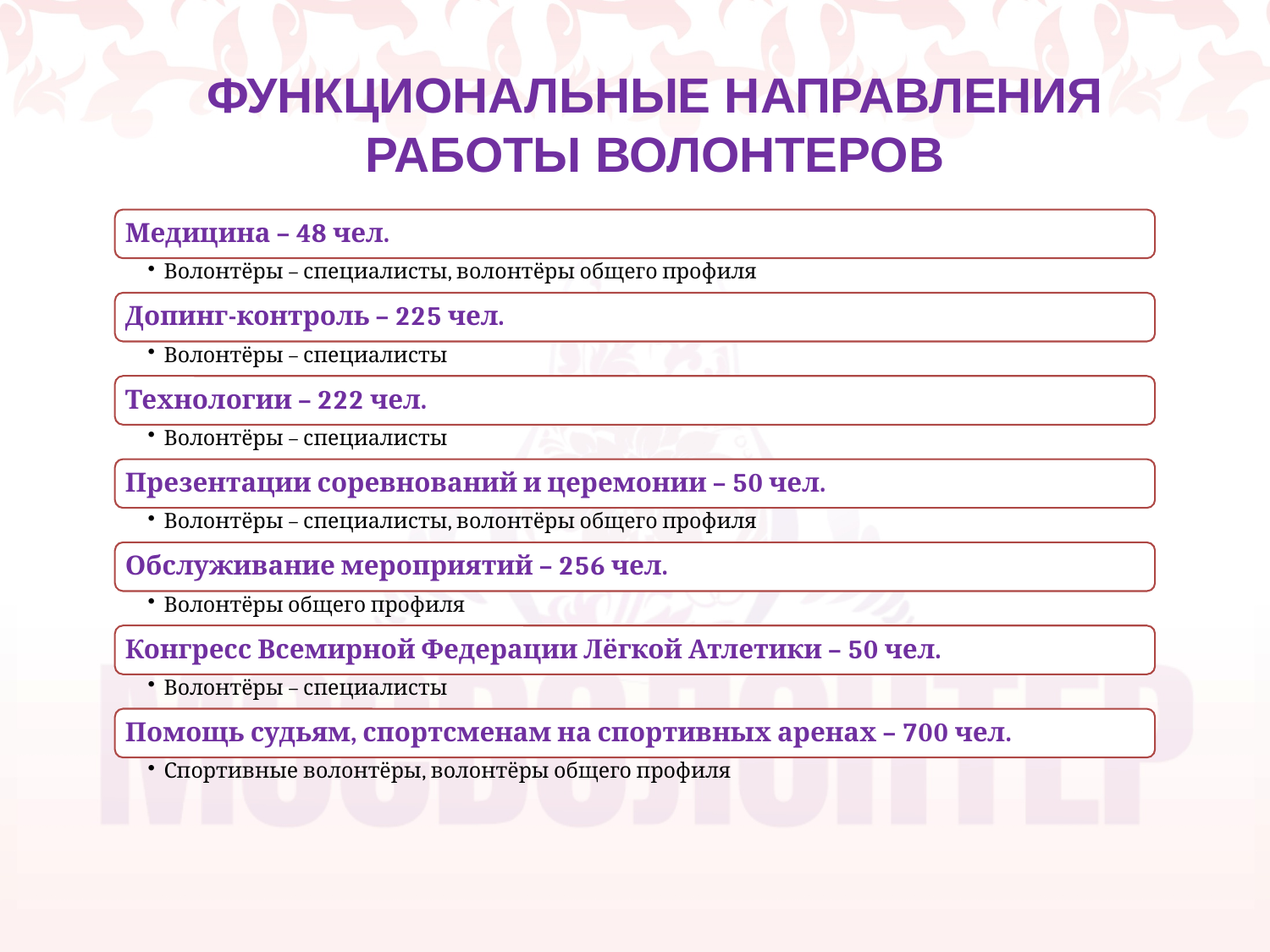

ФУНКЦИОНАЛЬНЫЕ НАПРАВЛЕНИЯ РАБОТЫ ВОЛОНТЕРОВ
Медицина – 48 чел.
Волонтёры – специалисты, волонтёры общего профиля
Допинг-контроль – 225 чел.
Волонтёры – специалисты
Технологии – 222 чел.
Волонтёры – специалисты
Презентации соревнований и церемонии – 50 чел.
Волонтёры – специалисты, волонтёры общего профиля
Обслуживание мероприятий – 256 чел.
Волонтёры общего профиля
Конгресс Всемирной Федерации Лёгкой Атлетики – 50 чел.
Волонтёры – специалисты
Помощь судьям, спортсменам на спортивных аренах – 700 чел.
Спортивные волонтёры, волонтёры общего профиля